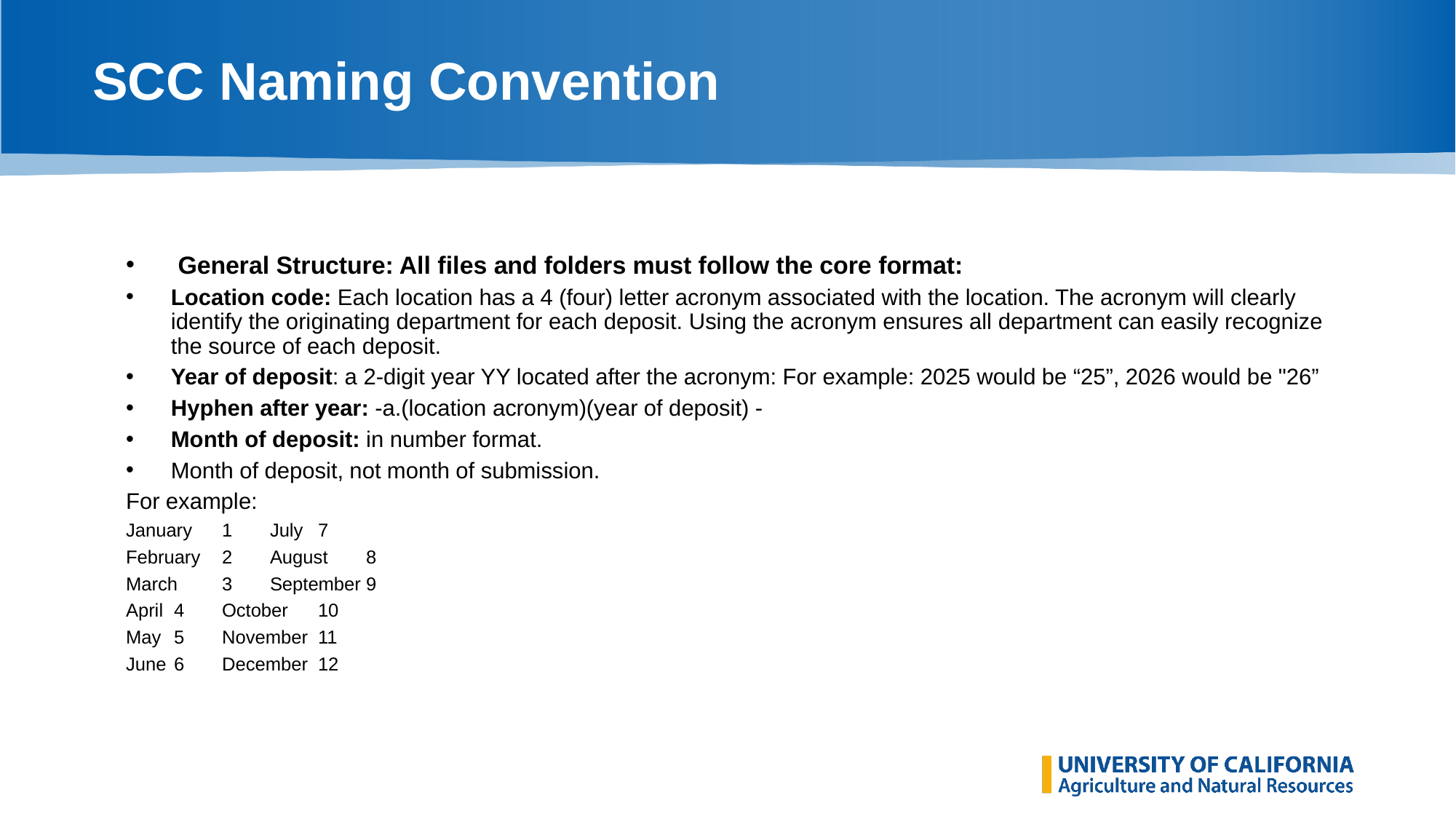

# SCC Naming Convention

 General Structure: All files and folders must follow the core format:
Location code: Each location has a 4 (four) letter acronym associated with the location. The acronym will clearly identify the originating department for each deposit. Using the acronym ensures all department can easily recognize the source of each deposit.
Year of deposit: a 2-digit year YY located after the acronym: For example: 2025 would be “25”, 2026 would be "26”
Hyphen after year: -a.(location acronym)(year of deposit) -
Month of deposit: in number format.
Month of deposit, not month of submission.
For example:
January 	1 	July 	7
February 	2 	August 	8
March 	3 	September 	9
April 	4 	October 	10
May 	5 	November 	11
June 	6 	December 	12